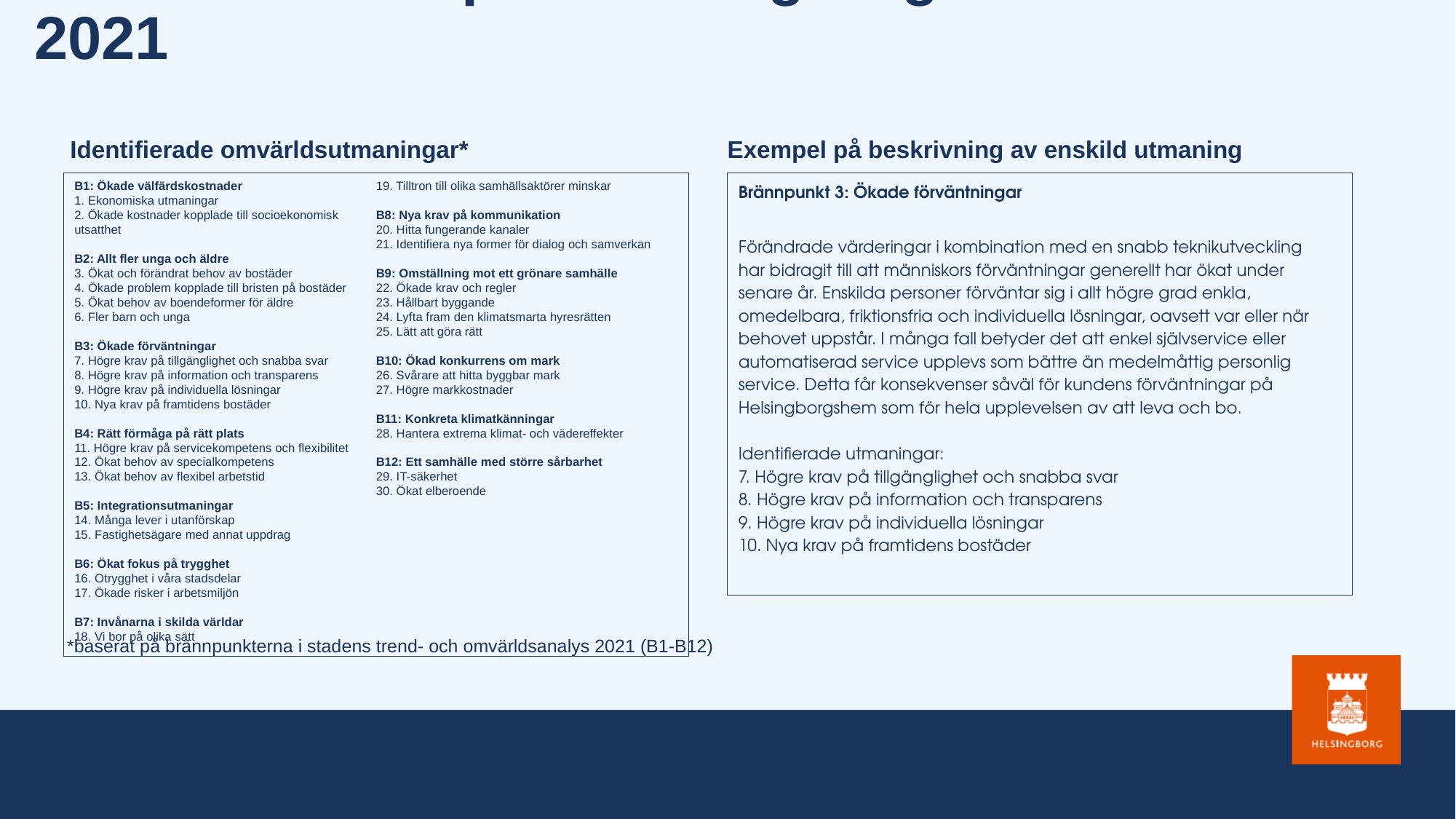

# Praktiskt exempel: Helsingborgshem 2021
Identifierade omvärldsutmaningar*
Exempel på beskrivning av enskild utmaning
B1: Ökade välfärdskostnader
 Ekonomiska utmaningar
 Ökade kostnader kopplade till socioekonomisk utsatthet

B2: Allt fler unga och äldre
3. Ökat och förändrat behov av bostäder
4. Ökade problem kopplade till bristen på bostäder
5. Ökat behov av boendeformer för äldre
6. Fler barn och unga

B3: Ökade förväntningar
7. Högre krav på tillgänglighet och snabba svar
8. Högre krav på information och transparens
9. Högre krav på individuella lösningar
10. Nya krav på framtidens bostäder

B4: Rätt förmåga på rätt plats
11. Högre krav på servicekompetens och flexibilitet
12. Ökat behov av specialkompetens
13. Ökat behov av flexibel arbetstid

B5: Integrationsutmaningar
14. Många lever i utanförskap
15. Fastighetsägare med annat uppdrag

B6: Ökat fokus på trygghet
16. Otrygghet i våra stadsdelar
17. Ökade risker i arbetsmiljön

B7: Invånarna i skilda världar
18. Vi bor på olika sätt
19. Tilltron till olika samhällsaktörer minskar

B8: Nya krav på kommunikation
20. Hitta fungerande kanaler
21. Identifiera nya former för dialog och samverkan

B9: Omställning mot ett grönare samhälle
22. Ökade krav och regler
23. Hållbart byggande
24. Lyfta fram den klimatsmarta hyresrätten
25. Lätt att göra rätt

B10: Ökad konkurrens om mark
26. Svårare att hitta byggbar mark
27. Högre markkostnader

B11: Konkreta klimatkänningar
28. Hantera extrema klimat- och vädereffekter

B12: Ett samhälle med större sårbarhet
29. IT-säkerhet
30. Ökat elberoende
Brännpunkt 3: Ökade förväntningar
Förändrade värderingar i kombination med en snabb teknikutveckling har bidragit till att människors förväntningar generellt har ökat under senare år. Enskilda personer förväntar sig i allt högre grad enkla, omedelbara, friktionsfria och individuella lösningar, oavsett var eller när behovet uppstår. I många fall betyder det att enkel självservice eller automatiserad service upplevs som bättre än medelmåttig personlig service. Detta får konsekvenser såväl för kundens förväntningar på Helsingborgshem som för hela upplevelsen av att leva och bo.
Identifierade utmaningar:
7. Högre krav på tillgänglighet och snabba svar
8. Högre krav på information och transparens
9. Högre krav på individuella lösningar
10. Nya krav på framtidens bostäder

*baserat på brännpunkterna i stadens trend- och omvärldsanalys 2021 (B1-B12)